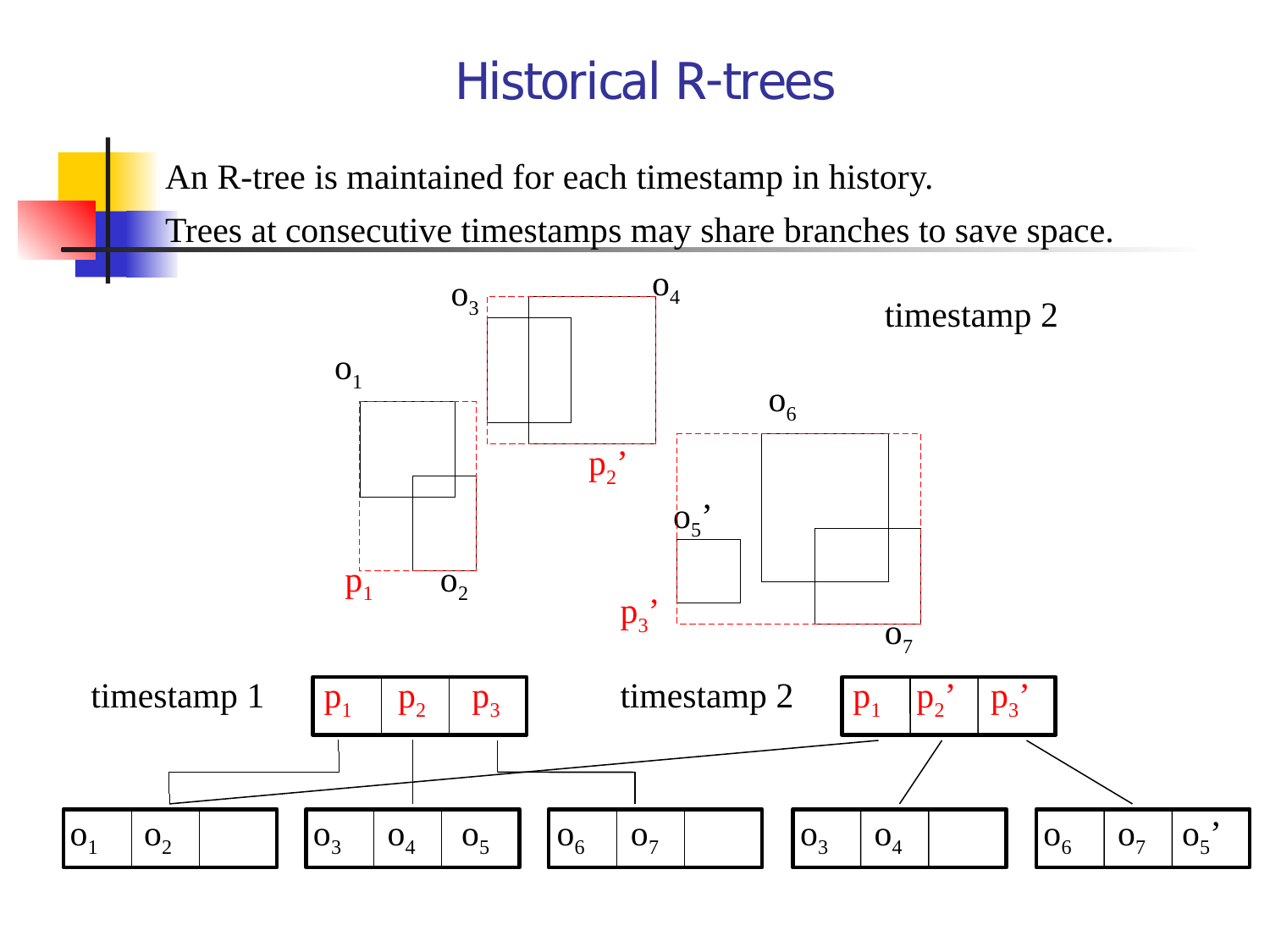

Historical R-trees
An R-tree is maintained for each timestamp in history.
Trees at consecutive timestamps may share branches to save space.
o4
o3
timestamp 2

o1
o6

p2’

o5’

p1
o2
p3’
o7
timestamp 1
timestamp 2
p1
p2’
p3’

o3
o4
o6
o7
o5’

p1
p2
p3

o1
o2
o3
o4
o5
o6
o7